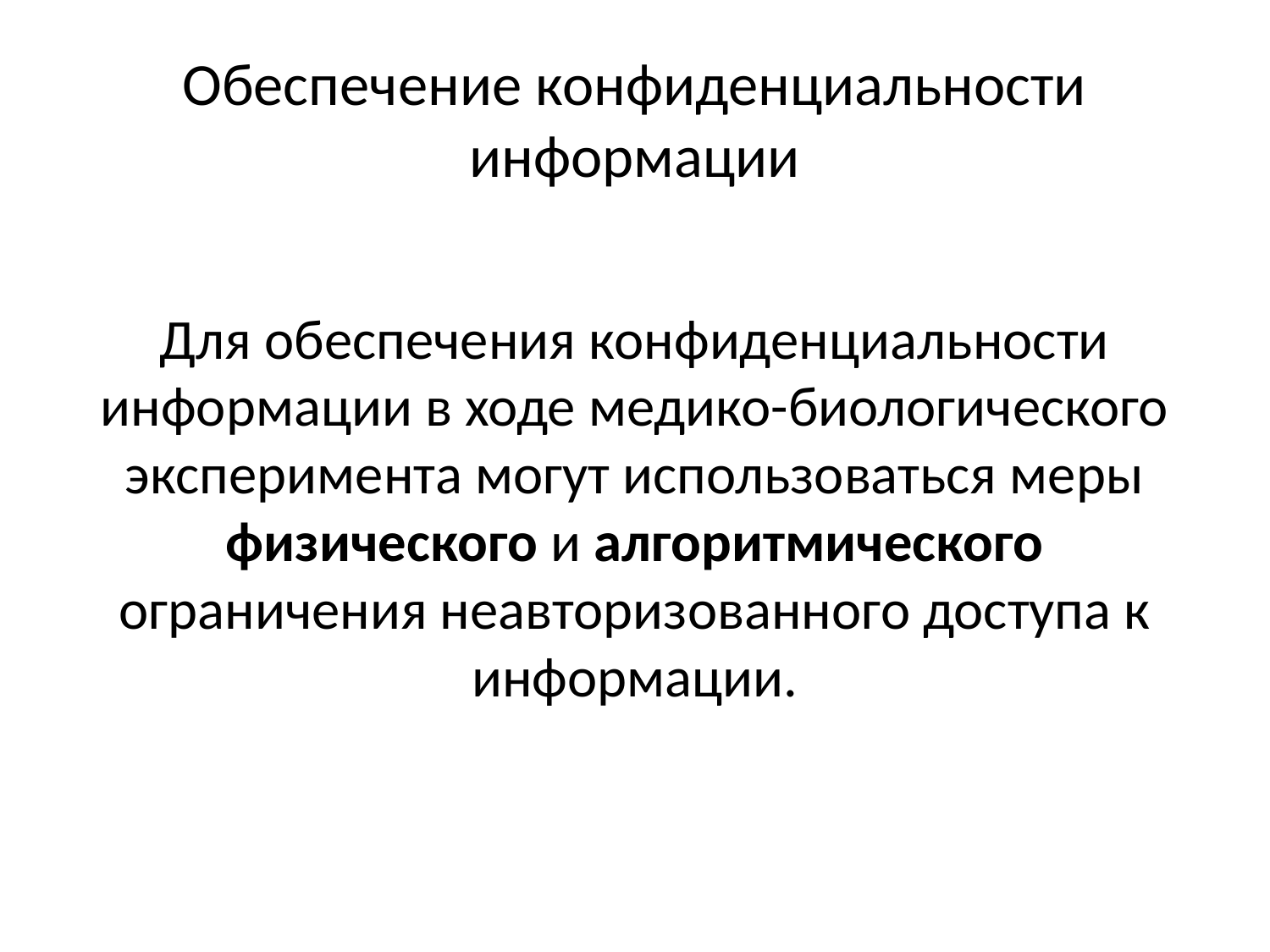

# Обеспечение конфиденциальности информации
Для обеспечения конфиденциальности информации в ходе медико-биологического эксперимента могут использоваться меры физического и алгоритмического ограничения неавторизованного доступа к информации.